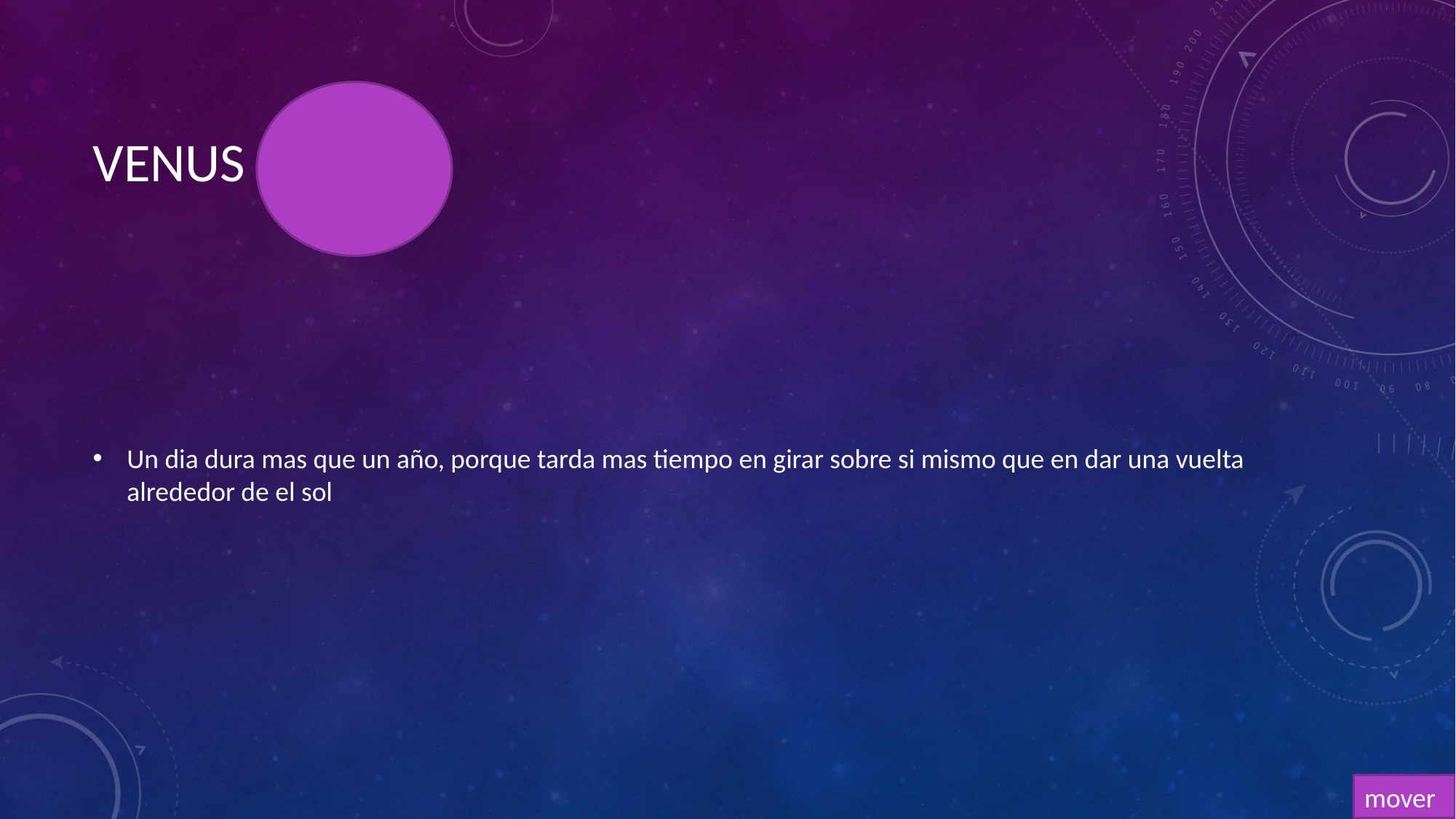

# VENUS

Un dia dura mas que un año, porque tarda mas tiempo en girar sobre si mismo que en dar una vuelta alrededor de el sol
mover